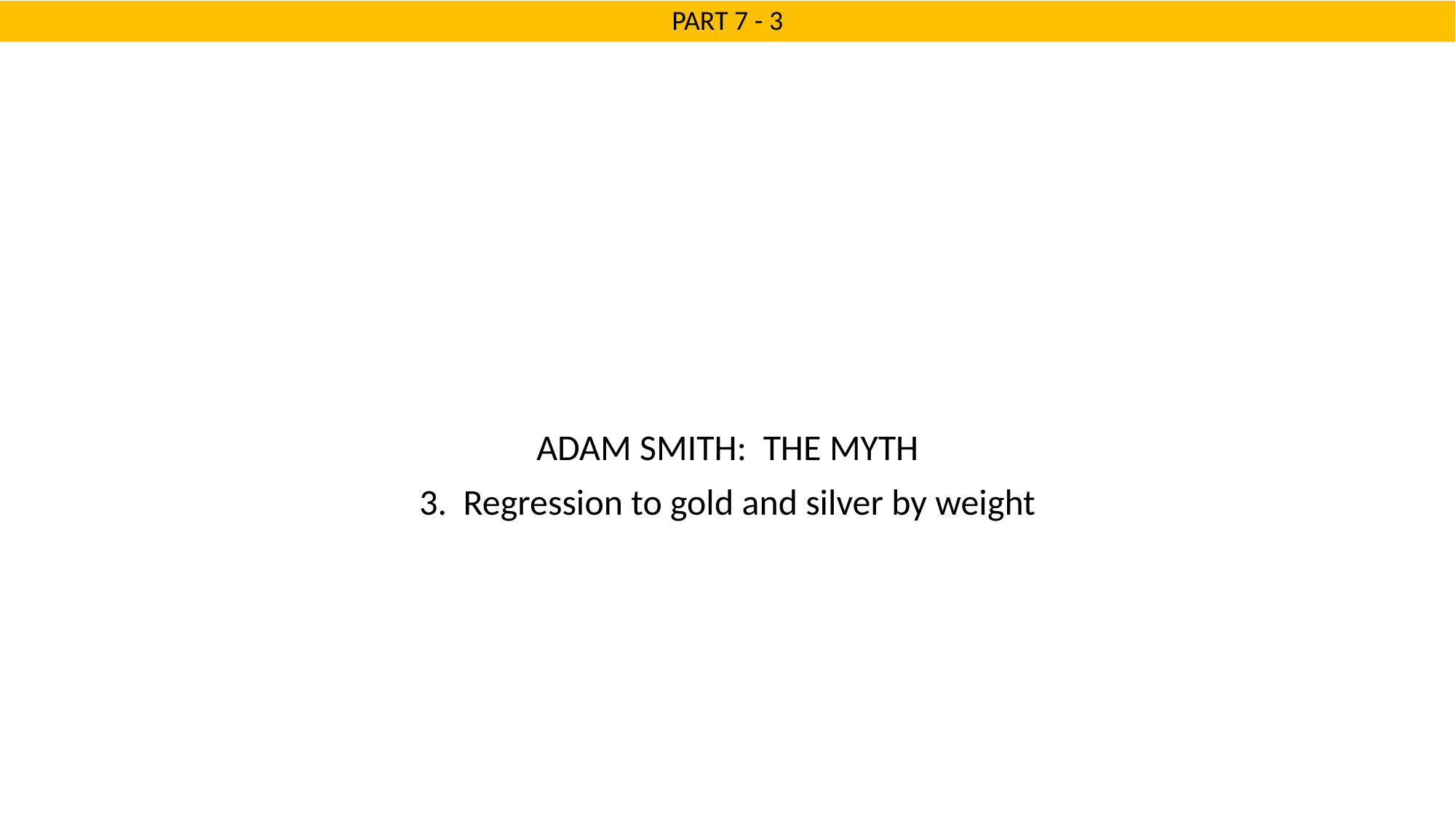

# PART 7 - 3

ADAM SMITH:  THE MYTH
3.  Regression to gold and silver by weight